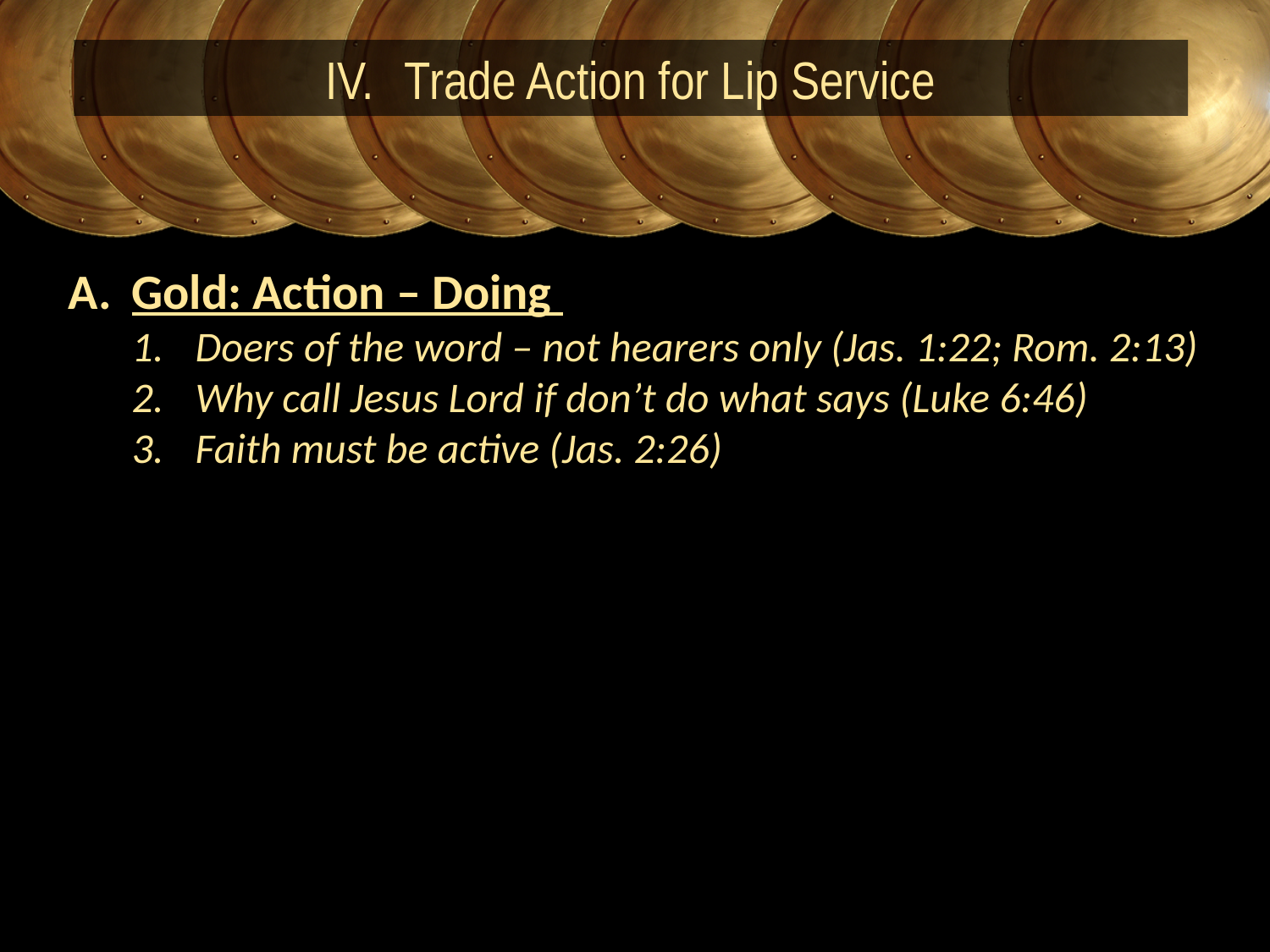

Trade Action for Lip Service
Gold: Action – Doing
Doers of the word – not hearers only (Jas. 1:22; Rom. 2:13)
Why call Jesus Lord if don’t do what says (Luke 6:46)
Faith must be active (Jas. 2:26)